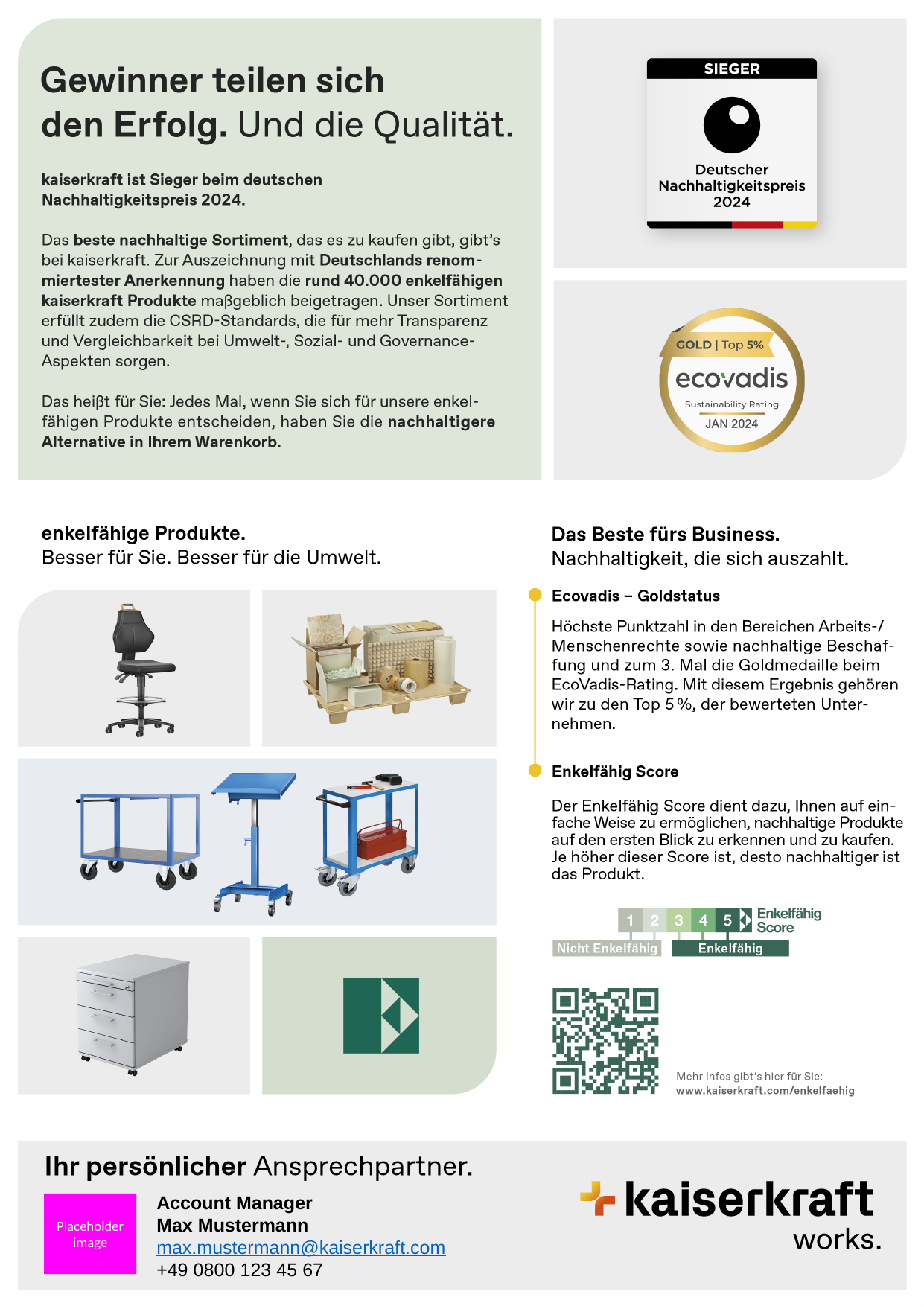

Account Manager
Max Mustermann
max.mustermann@kaiserkraft.com
+49 0800 123 45 67
Placeholder image